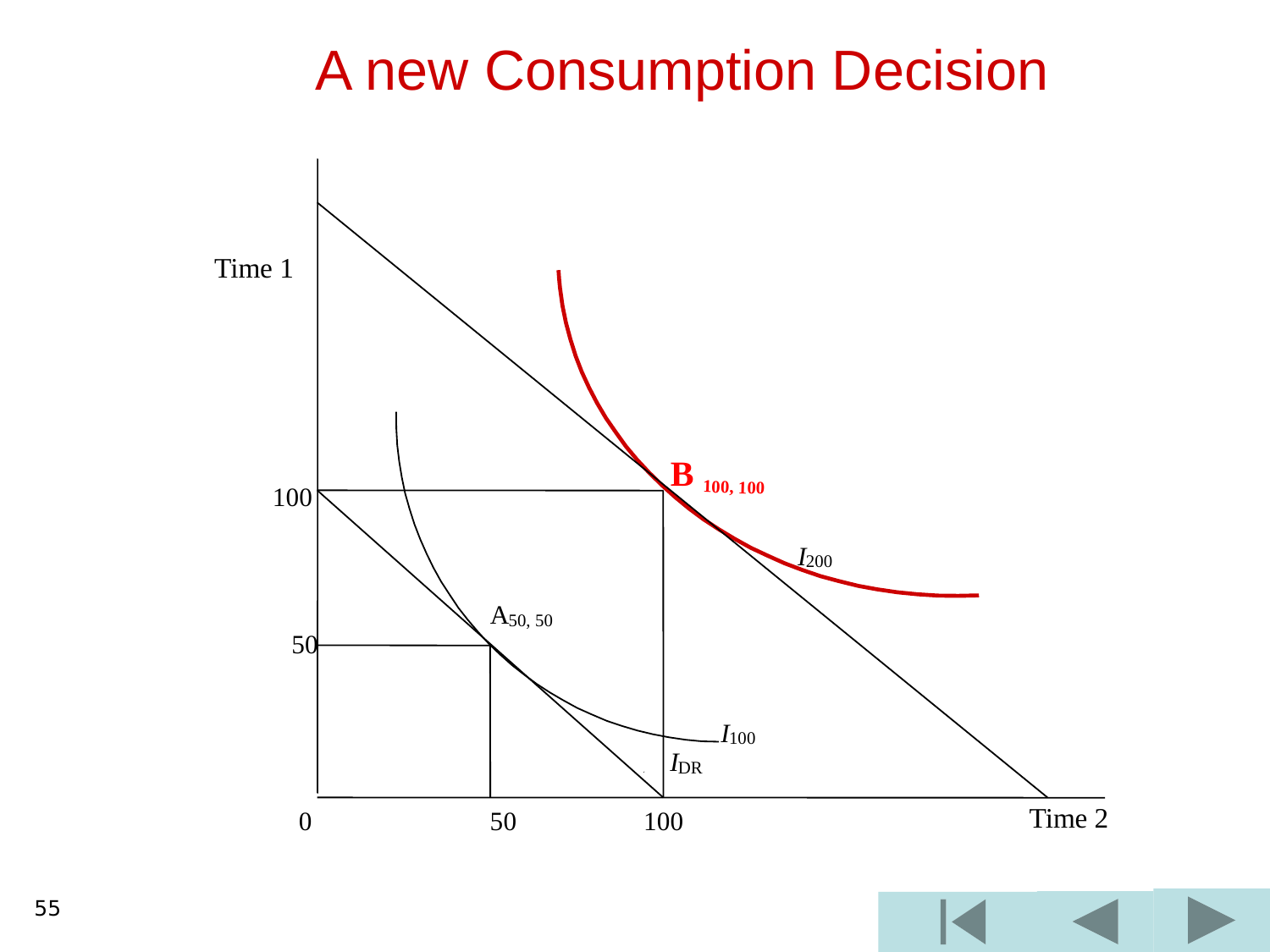

# A new Consumption Decision

Time 1

   B

 100, 100

  100

I

200

A

50, 50
50

I

100
    I

DR

Time 2

      0

50

100

55